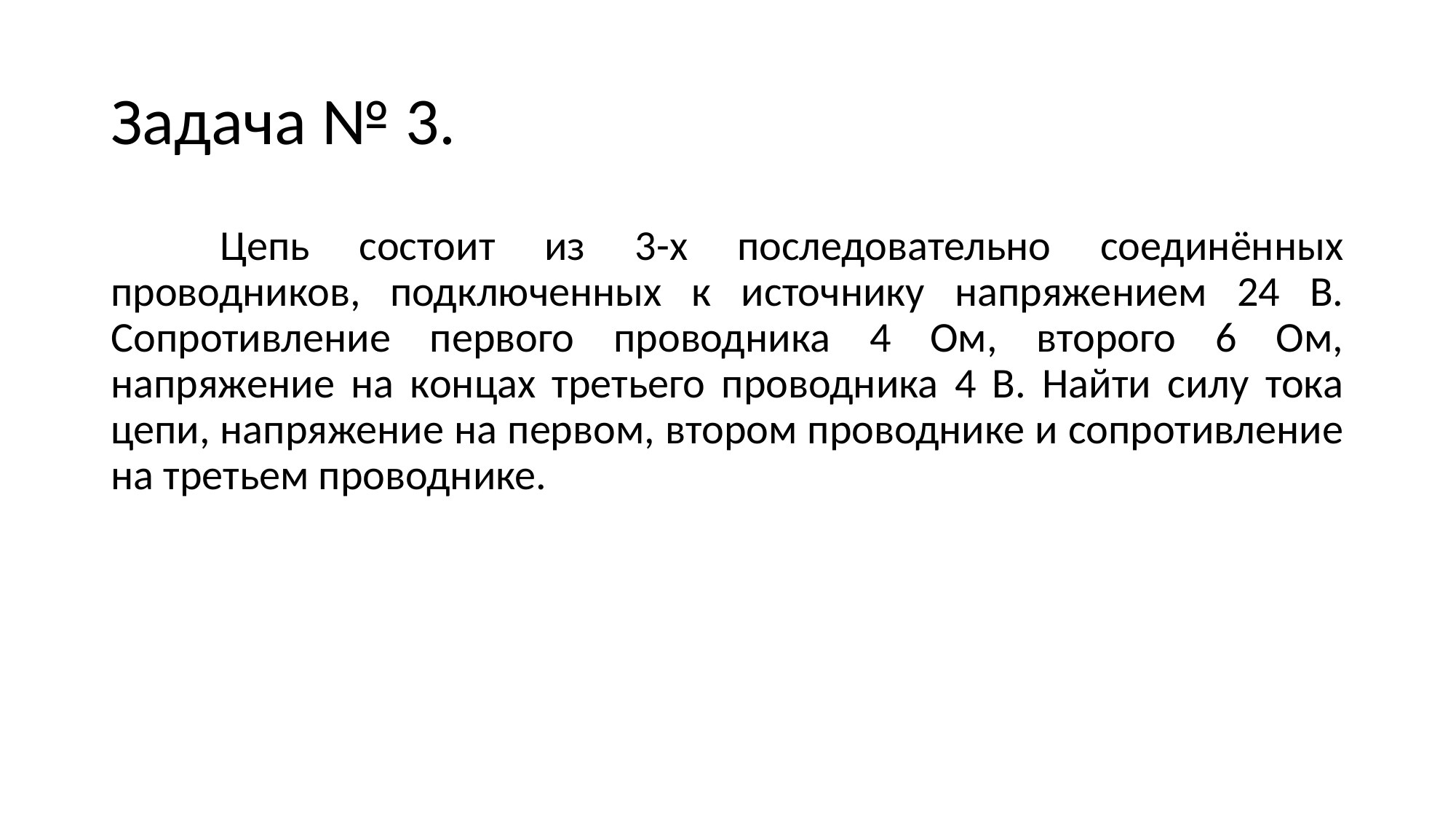

# Задача № 3.
	Цепь состоит из 3-х последовательно соединённых проводников, подключенных к источнику напряжением 24 В. Сопротивление первого проводника 4 Ом, второго 6 Ом, напряжение на концах третьего проводника 4 В. Найти силу тока цепи, напряжение на первом, втором проводнике и сопротивление на третьем проводнике.